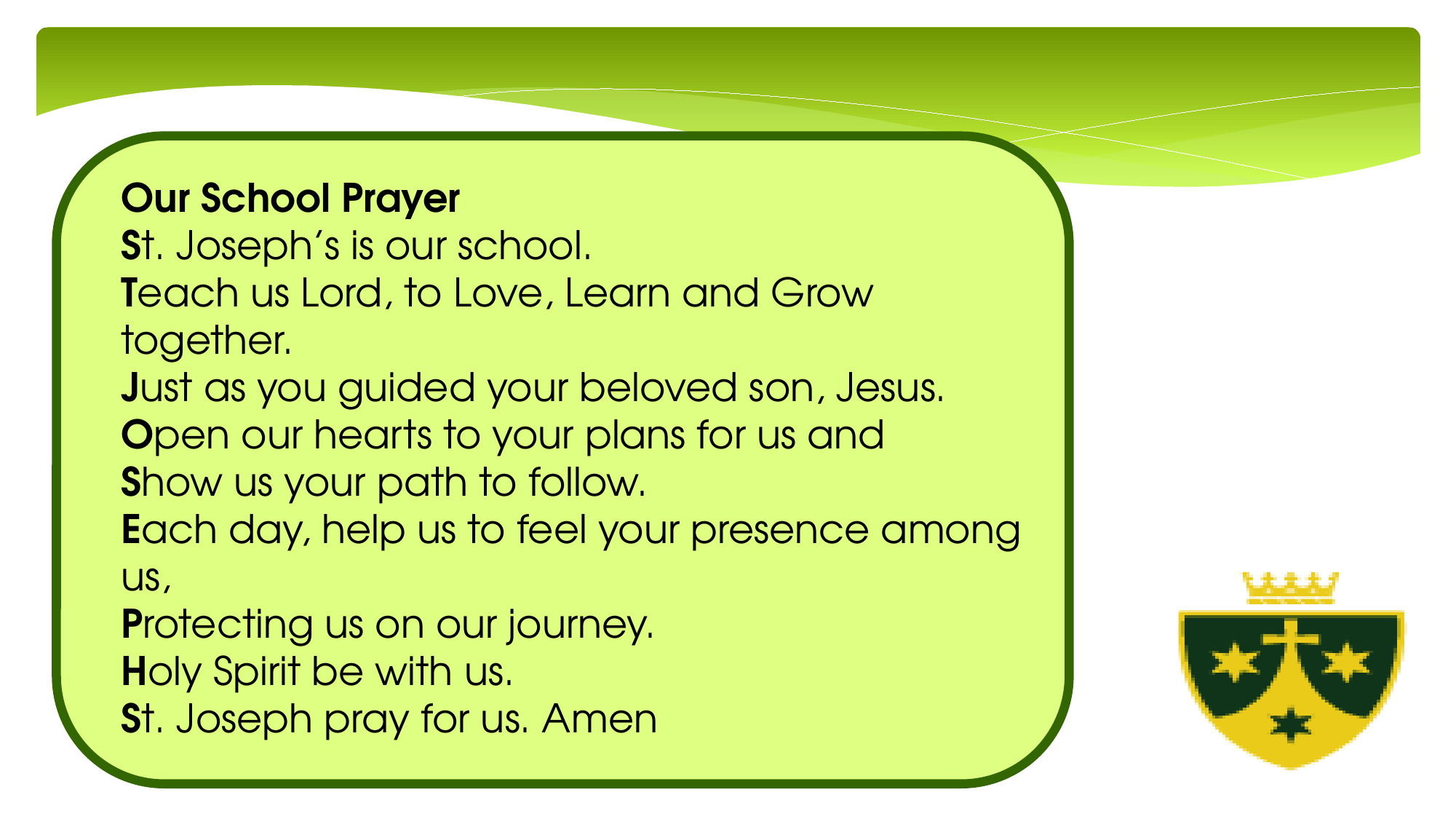

Our School Prayer
St. Joseph’s is our school.
Teach us Lord, to Love, Learn and Grow together.
Just as you guided your beloved son, Jesus.
Open our hearts to your plans for us and
Show us your path to follow.
Each day, help us to feel your presence among us,
Protecting us on our journey.
Holy Spirit be with us.
St. Joseph pray for us. Amen